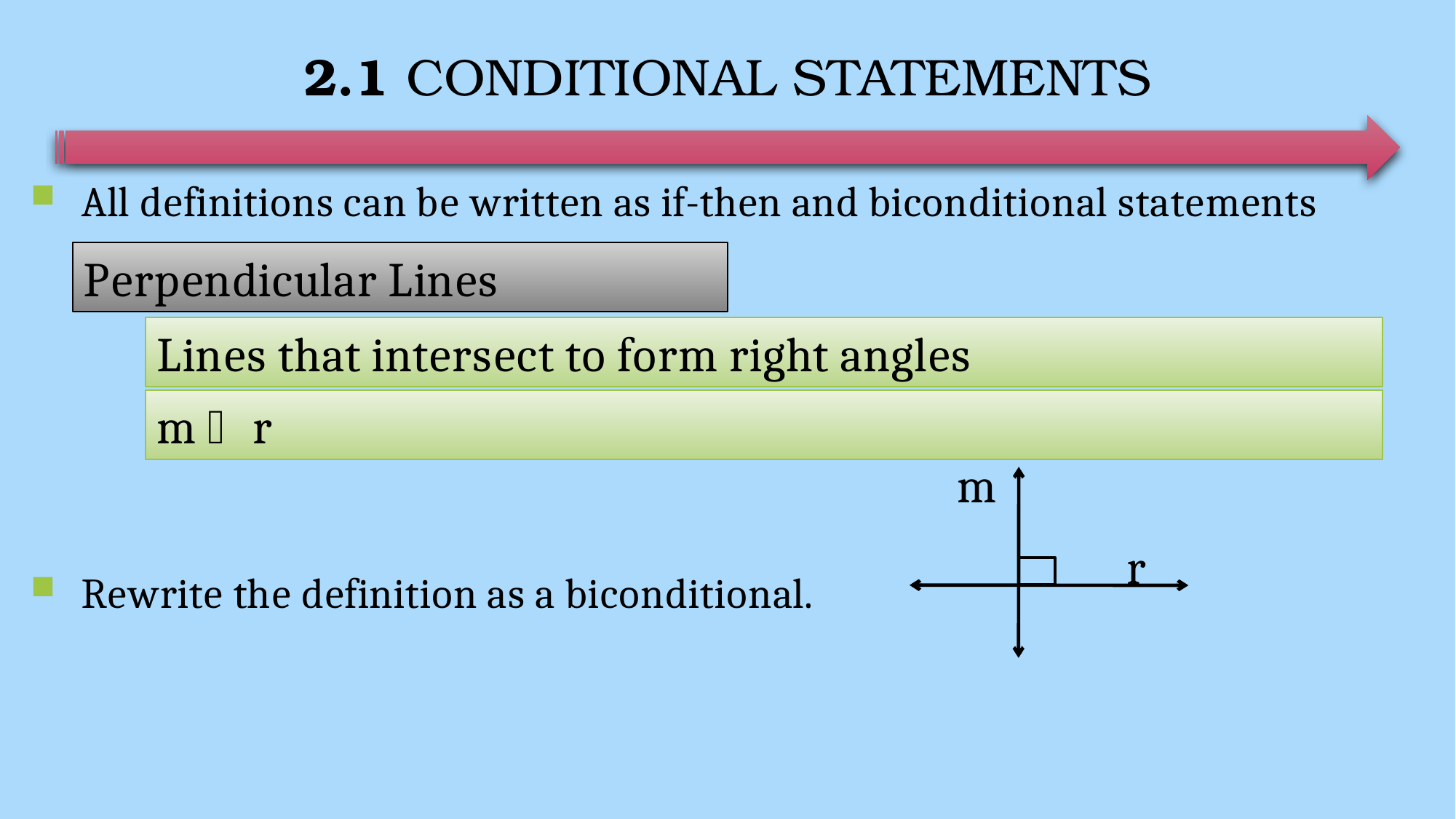

# 2.1 Conditional Statements
All definitions can be written as if-then and biconditional statements

Rewrite the definition as a biconditional.

Perpendicular Lines
Lines that intersect to form right angles
m ⊥ r
m

r